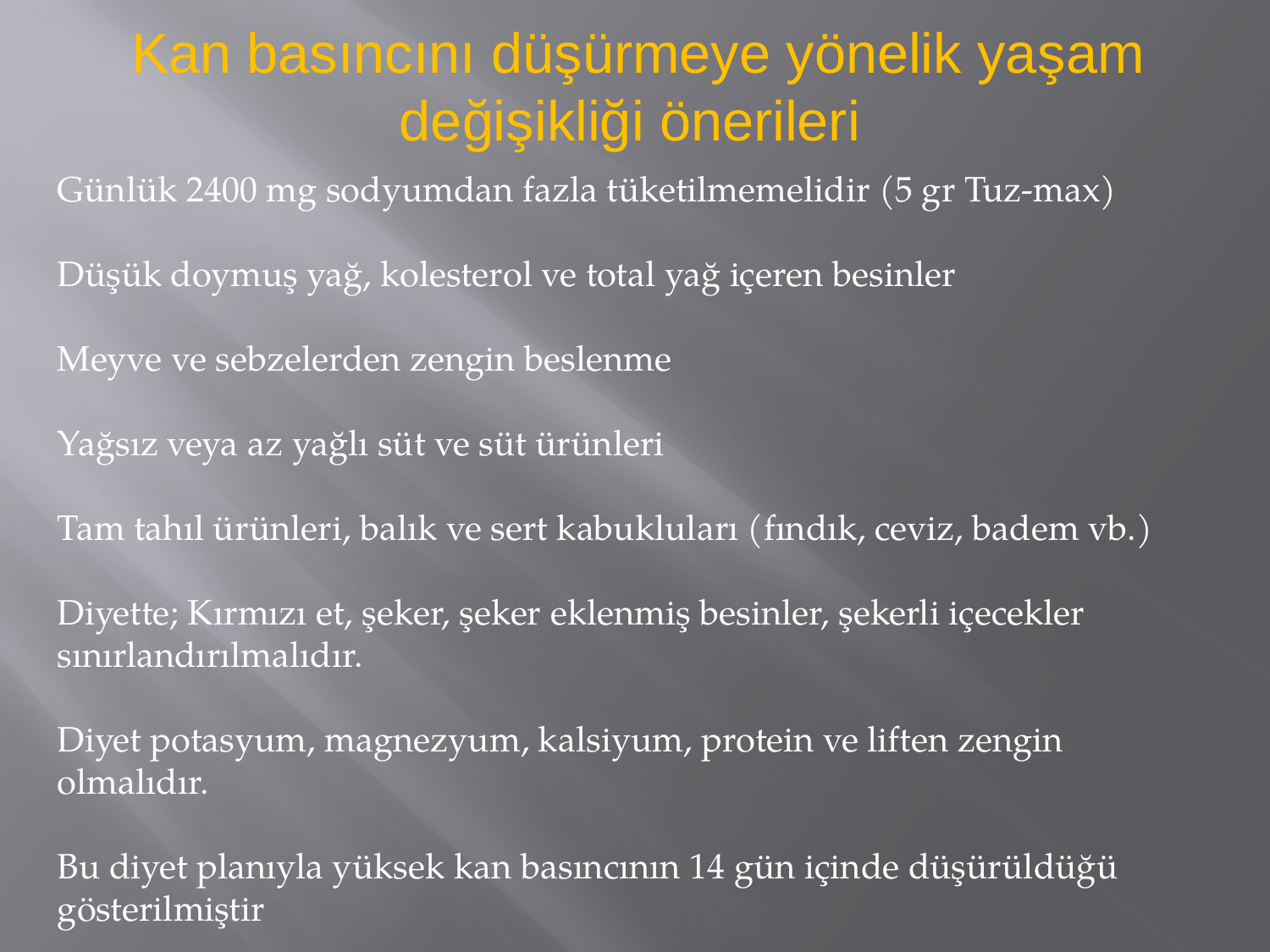

Kan basıncını düşürmeye yönelik yaşam değişikliği önerileri
Günlük 2400 mg sodyumdan fazla tüketilmemelidir (5 gr Tuz-max)

Düşük doymuş yağ, kolesterol ve total yağ içeren besinler

Meyve ve sebzelerden zengin beslenme

Yağsız veya az yağlı süt ve süt ürünleri

Tam tahıl ürünleri, balık ve sert kabukluları (fındık, ceviz, badem vb.)

Diyette; Kırmızı et, şeker, şeker eklenmiş besinler, şekerli içecekler sınırlandırılmalıdır.

Diyet potasyum, magnezyum, kalsiyum, protein ve liften zengin olmalıdır.

Bu diyet planıyla yüksek kan basıncının 14 gün içinde düşürüldüğü gösterilmiştir